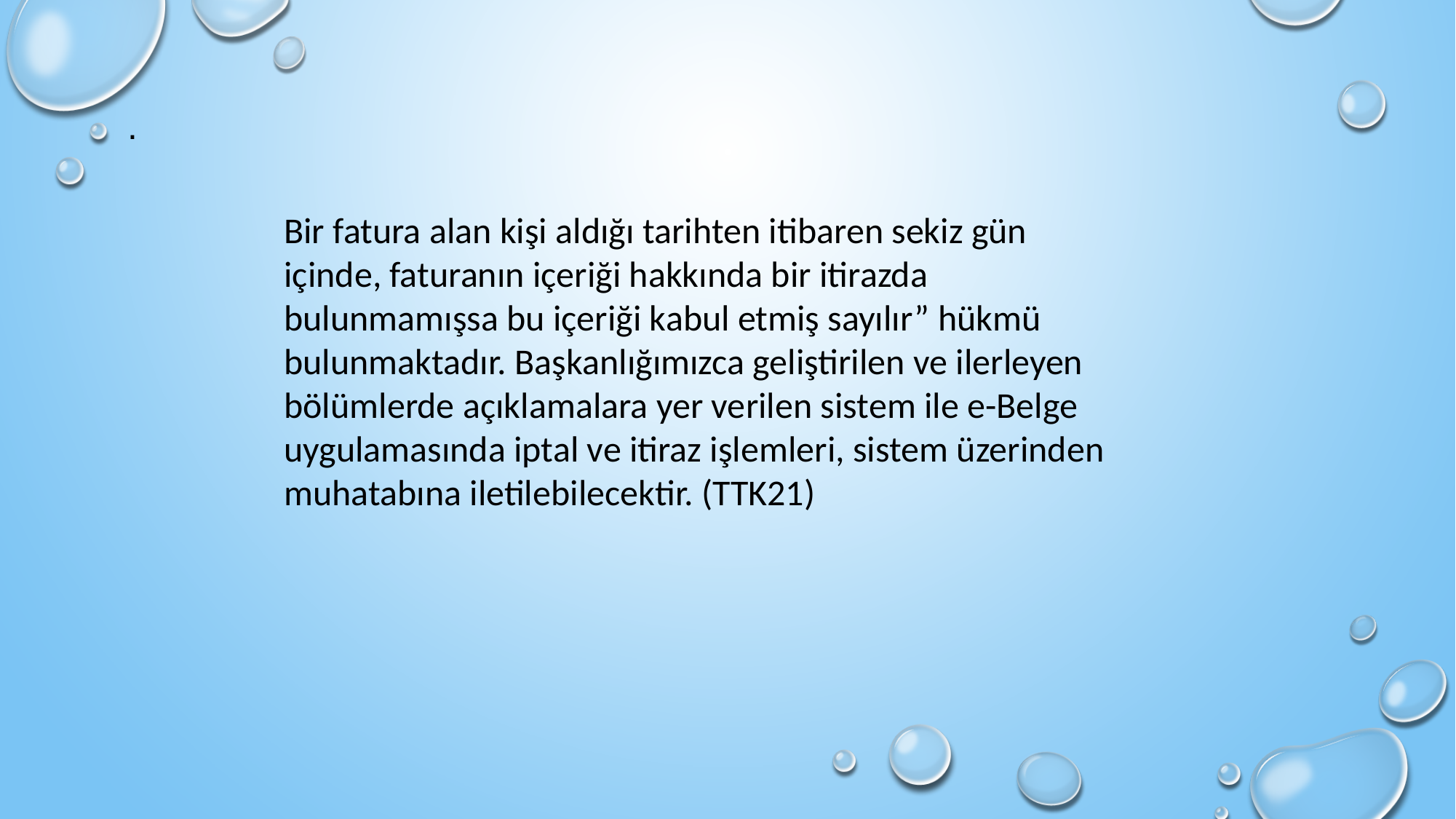

.
Bir fatura alan kişi aldığı tarihten itibaren sekiz gün içinde, faturanın içeriği hakkında bir itirazda bulunmamışsa bu içeriği kabul etmiş sayılır” hükmü bulunmaktadır. Başkanlığımızca geliştirilen ve ilerleyen bölümlerde açıklamalara yer verilen sistem ile e-Belge uygulamasında iptal ve itiraz işlemleri, sistem üzerinden muhatabına iletilebilecektir. (TTK21)